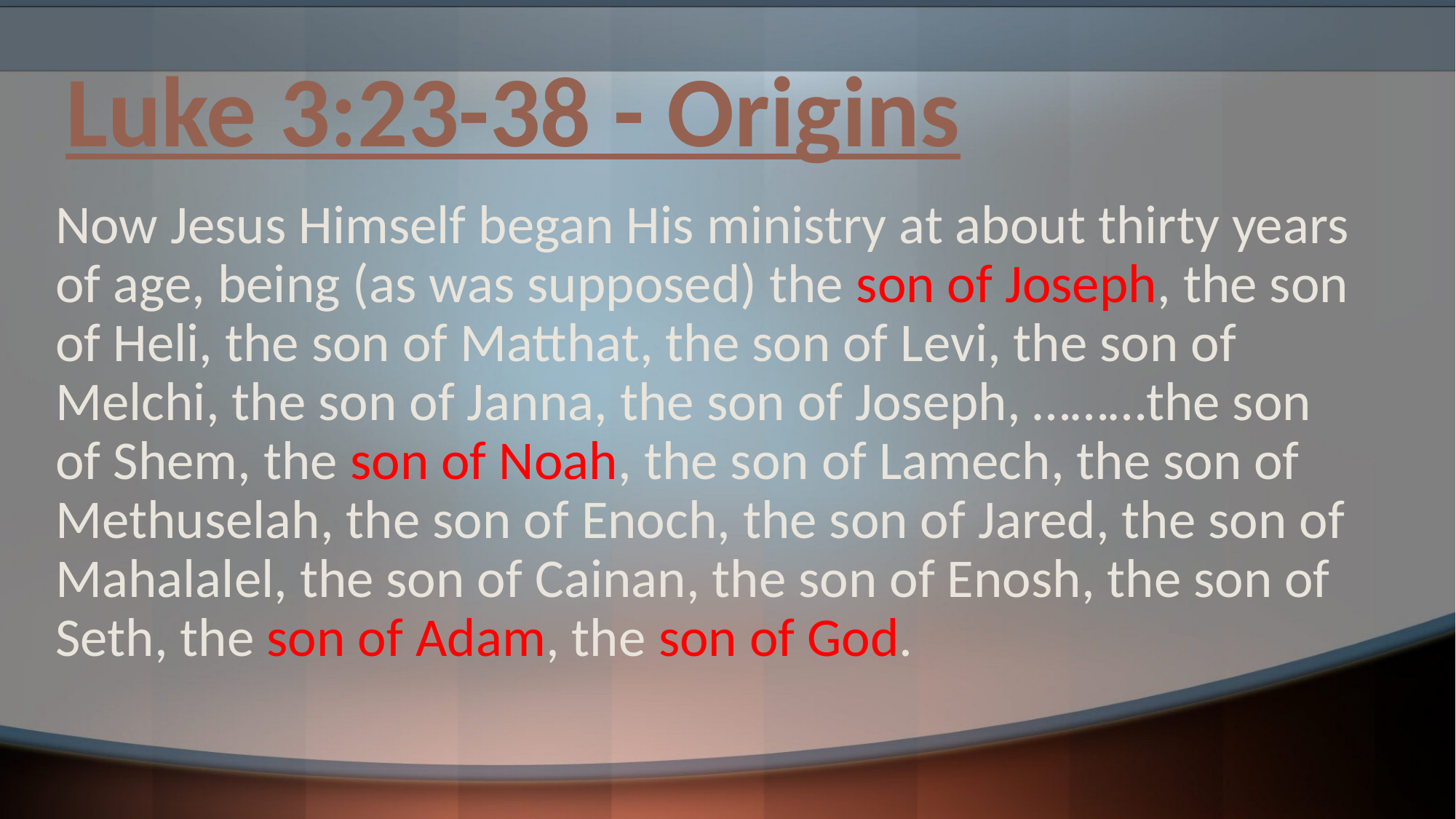

# Luke 3:23-38 - Origins
Now Jesus Himself began His ministry at about thirty years of age, being (as was supposed) the son of Joseph, the son of Heli, the son of Matthat, the son of Levi, the son of Melchi, the son of Janna, the son of Joseph, ………the son of Shem, the son of Noah, the son of Lamech, the son of Methuselah, the son of Enoch, the son of Jared, the son of Mahalalel, the son of Cainan, the son of Enosh, the son of Seth, the son of Adam, the son of God.